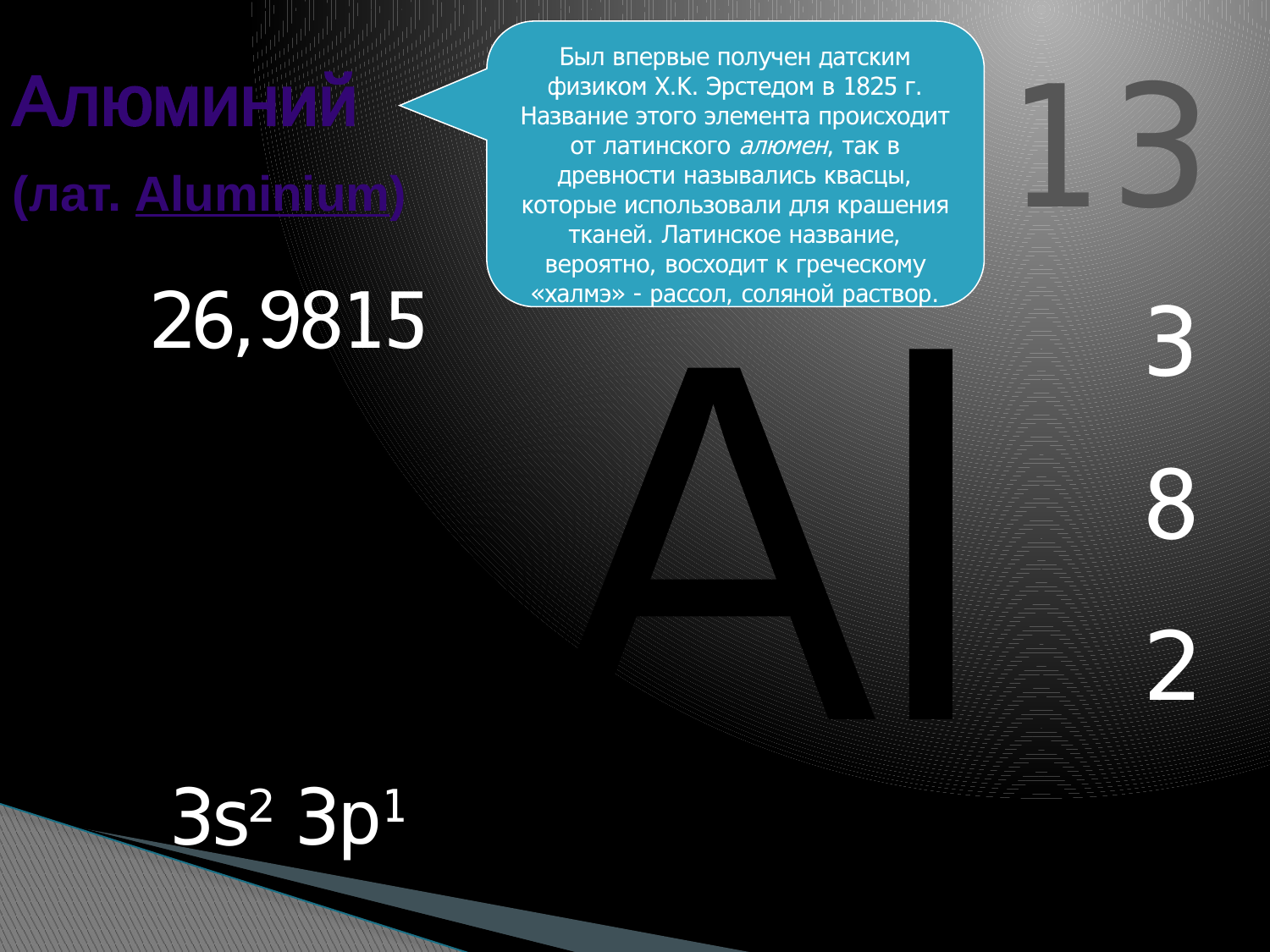

Был впервые получен датским физиком Х.К. Эрстедом в 1825 г. Название этого элемента происходит от латинского алюмен, так в древности назывались квасцы, которые использовали для крашения тканей. Латинское название, вероятно, восходит к греческому «халмэ» - рассол, соляной раствор.
13
# Алюминий (лат. Aluminium)
26,9815
3
8
2
Al
3s2 3p1